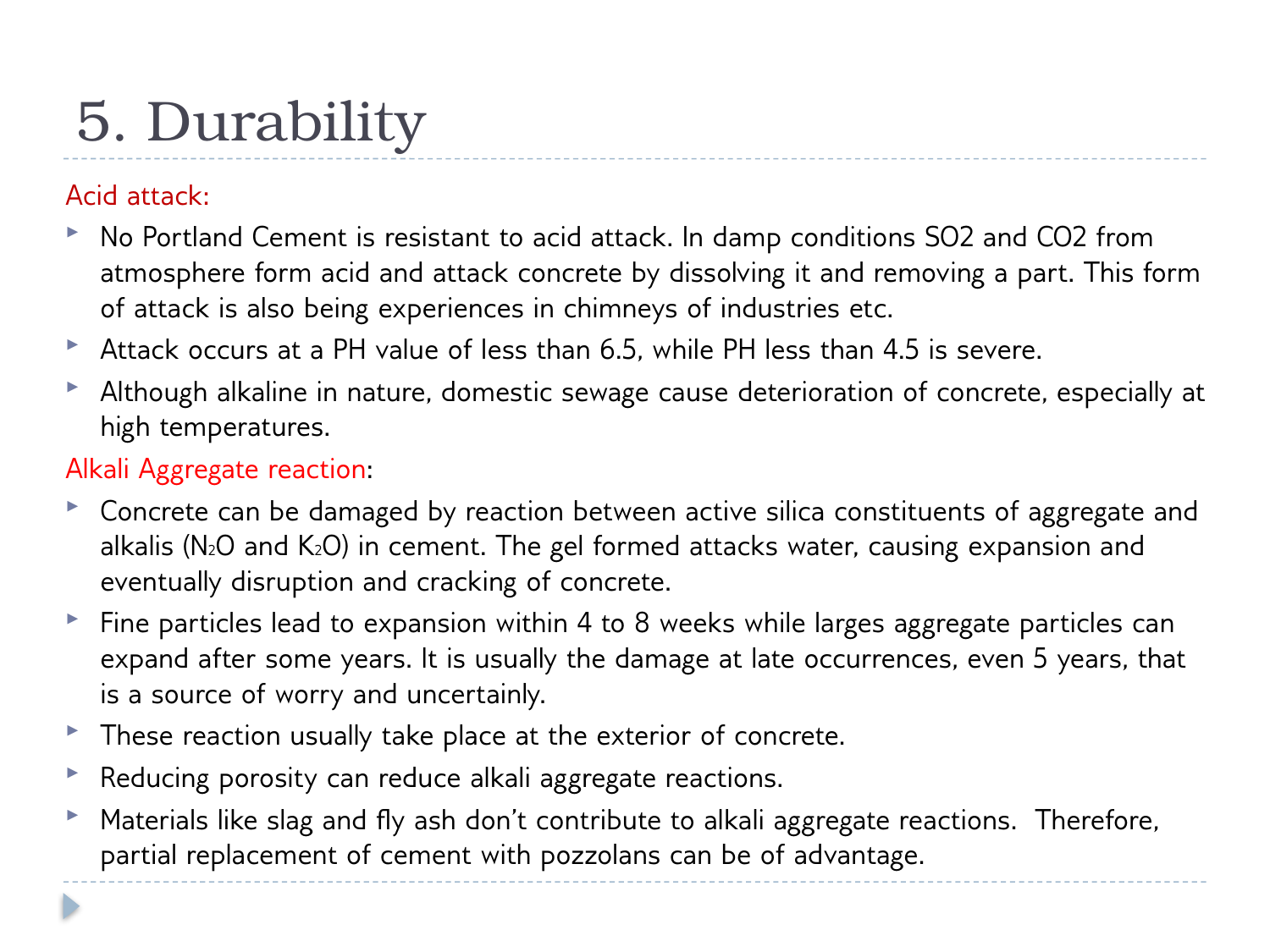

# 5. Durability
Acid attack:
No Portland Cement is resistant to acid attack. In damp conditions SO2 and CO2 from atmosphere form acid and attack concrete by dissolving it and removing a part. This form of attack is also being experiences in chimneys of industries etc.
Attack occurs at a PH value of less than 6.5, while PH less than 4.5 is severe.
Although alkaline in nature, domestic sewage cause deterioration of concrete, especially at high temperatures.
Alkali Aggregate reaction:
Concrete can be damaged by reaction between active silica constituents of aggregate and alkalis (N2O and K2O) in cement. The gel formed attacks water, causing expansion and eventually disruption and cracking of concrete.
Fine particles lead to expansion within 4 to 8 weeks while larges aggregate particles can expand after some years. It is usually the damage at late occurrences, even 5 years, that is a source of worry and uncertainly.
These reaction usually take place at the exterior of concrete.
Reducing porosity can reduce alkali aggregate reactions.
Materials like slag and fly ash don’t contribute to alkali aggregate reactions.  Therefore, partial replacement of cement with pozzolans can be of advantage.